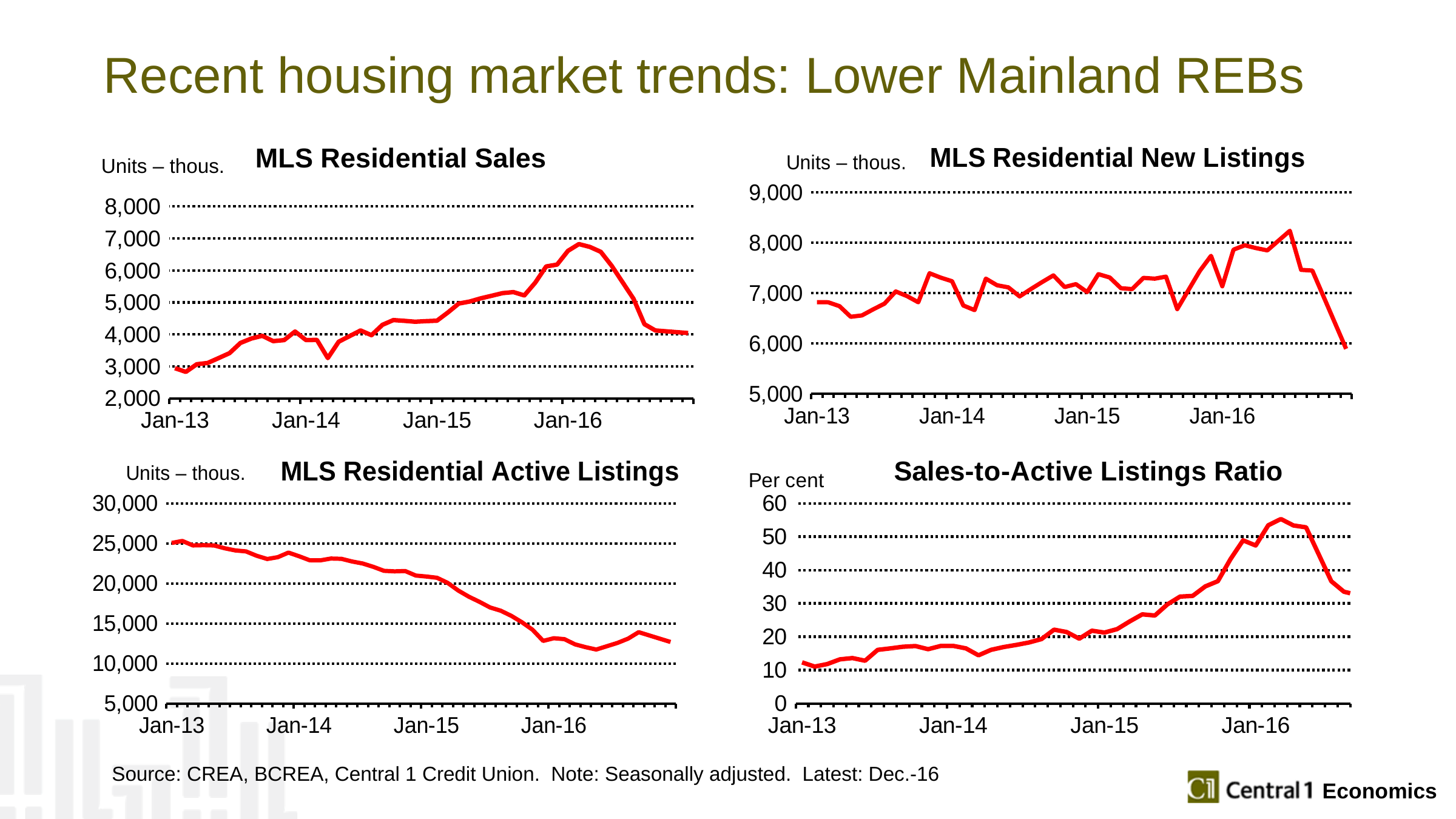

# Recent housing market trends: Lower Mainland REBs

### Chart: MLS Residential New Listings

| Category | Column1 |
|---|---|
| 41275 | 6820.0 |
| 41306 | 6819.0 |
| 41334 | 6742.0 |
| 41365 | 6531.0 |
| 41395 | 6558.0 |
| 41426 | 6679.0 |
| 41456 | 6792.0 |
| 41487 | 7034.0 |
| 41518 | 6941.0 |
| 41548 | 6819.0 |
| 41579 | 7396.0 |
| 41609 | 7308.0 |
| 41640 | 7237.0 |
| 41671 | 6755.0 |
| 41699 | 6663.0 |
| 41730 | 7288.0 |
| 41760 | 7157.0 |
| 41791 | 7115.0 |
| 41821 | 6935.0 |
| 41852 | 7081.0 |
| 41883 | 7221.0 |
| 41913 | 7353.0 |
| 41944 | 7121.0 |
| 41974 | 7179.0 |
| 42005 | 7021.0 |
| 42036 | 7378.0 |
| 42064 | 7312.0 |
| 42095 | 7098.0 |
| 42125 | 7081.0 |
| 42156 | 7304.0 |
| 42186 | 7288.0 |
| 42217 | 7329.0 |
| 42248 | 6683.0 |
| 42278 | 7063.0 |
| 42309 | 7440.0 |
| 42339 | 7741.0 |
| 42370 | 7136.0 |
| 42401 | 7864.0 |
| 42430 | 7950.0 |
| 42461 | 7895.0 |
| 42506 | 7849.0 |
|  | 7959.0 |
| 42567 | 8238.0 |
| 42598 | 7463.0 |
| 42629 | 7449.0 |
|  | 7526.0 |
|  | 6746.0 |
| 42720 | 5895.0 |

### Chart: MLS Residential Sales

| Category | Column1 |
|---|---|
| 41275 | 2944.0 |
| 41306 | 2828.0 |
| 41334 | 3067.0 |
| 41365 | 3107.0 |
| 41395 | 3259.0 |
| 41426 | 3414.0 |
| 41456 | 3733.0 |
| 41487 | 3871.0 |
| 41518 | 3956.0 |
| 41548 | 3789.0 |
| 41579 | 3822.0 |
| 41609 | 4090.0 |
| 41640 | 3823.0 |
| 41671 | 3828.0 |
| 41699 | 3260.0 |
| 41730 | 3773.0 |
| 41760 | 3947.0 |
| 41791 | 4123.0 |
| 41821 | 3975.0 |
| 41852 | 4299.0 |
| 41883 | 4448.0 |
| 41913 | 4424.0 |
| 41944 | 4396.0 |
| 41974 | 4414.0 |
| 42005 | 4429.0 |
| 42036 | 4685.0 |
| 42064 | 4964.0 |
| 42095 | 5028.0 |
| 42125 | 5127.0 |
| 42156 | 5207.0 |
| 42186 | 5290.0 |
| 42217 | 5323.0 |
| 42248 | 5218.0 |
| 42278 | 5619.0 |
| 42309 | 6126.0 |
| 42339 | 6184.0 |
| 42370 | 6614.0 |
| 42401 | 6824.0 |
| 42430 | 6736.0 |
| 42461 | 6583.0 |
| 42506 | 6146.0 |
|  | 5706.0 |
| 42567 | 5113.0 |
| 42598 | 4319.0 |
| 42629 | 4123.0 |
|  | 4297.0 |
|  | 3988.0 |
| 42720 | 4042.0 |
Units – thous.

### Chart: MLS Residential Active Listings

| Category | Column1 |
|---|---|
| 41275 | 25046.9631700868 |
| 41306 | 25297.6895318706 |
| 41334 | 24737.3943274417 |
| 41365 | 24762.8897260513 |
| 41395 | 24733.2790039779 |
| 41426 | 24380.3757464649 |
| 41456 | 24111.2788766004 |
| 41487 | 23992.2241474858 |
| 41518 | 23447.8868144671 |
| 41548 | 23041.5858402614 |
| 41579 | 23269.9995999364 |
| 41609 | 23842.1465778865 |
| 41640 | 23385.8735877811 |
| 41671 | 22883.4741135297 |
| 41699 | 22870.9031249896 |
| 41730 | 23099.9326781891 |
| 41760 | 23063.4238855084 |
| 41791 | 22734.1694269795 |
| 41821 | 22478.3801691824 |
| 41852 | 22062.9969933317 |
| 41883 | 21565.2356274547 |
| 41913 | 21500.5877691623 |
| 41944 | 21539.4072274128 |
| 41974 | 20975.8112798752 |
| 42005 | 20855.1854238221 |
| 42036 | 20696.2486202826 |
| 42064 | 20065.1555589047 |
| 42095 | 19106.4380399117 |
| 42125 | 18334.027119827 |
| 42156 | 17689.4143645375 |
| 42186 | 16983.5741587274 |
| 42217 | 16583.4900337757 |
| 42248 | 15940.96115773 |
| 42278 | 15137.32554335 |
| 42309 | 14207.4952436929 |
| 42339 | 12812.325009588 |
| 42370 | 13148.541462744 |
| 42401 | 13029.6101882523 |
| 42430 | 12381.2670182204 |
| 42461 | 12031.1579628203 |
| 42506 | 11735.1882053937 |
|  | 11549.6251786886 |
| 42567 | 12562.6492479366 |
| 42598 | 13095.7045281038 |
| 42629 | 13901.5710240963 |
|  | 14185.5952736073 |
|  | 14227.2738143604 |
| 42720 | 12677.0220603537 |

### Chart: Sales-to-Active Listings Ratio

| Category | Column1 |
|---|---|
| 41275 | 12.3187058893922 |
| 41306 | 11.0479022474261 |
| 41334 | 11.8134722152304 |
| 41365 | 13.2198300693954 |
| 41395 | 13.6036084468244 |
| 41426 | 12.811886502374 |
| 41456 | 16.0628238929904 |
| 41487 | 16.504412800793 |
| 41518 | 16.9998982802878 |
| 41548 | 17.2127230853557 |
| 41579 | 16.2624280985374 |
| 41609 | 17.2319510292056 |
| 41640 | 17.2570073280689 |
| 41671 | 16.5209578653608 |
| 41699 | 14.4283991822189 |
| 41730 | 16.0795799066646 |
| 41760 | 16.9134944602961 |
| 41791 | 17.5437716485052 |
| 41821 | 18.268343842805 |
| 41852 | 19.2978604333986 |
| 41883 | 22.1211121985971 |
| 41913 | 21.4090375947872 |
| 41944 | 19.4159206885605 |
| 41974 | 21.8135284322497 |
| 42005 | 21.2521897290962 |
| 42036 | 22.2765170751831 |
| 42064 | 24.5806906150244 |
| 42095 | 26.6994414922801 |
| 42125 | 26.357899386545 |
| 42156 | 29.7031417234818 |
| 42186 | 32.0269997571803 |
| 42217 | 32.2418987350058 |
| 42248 | 35.091216014737 |
| 42278 | 36.6583396120114 |
| 42309 | 43.244218582345 |
| 42339 | 48.8952098262083 |
| 42370 | 47.3487758797919 |
| 42401 | 53.413780076277 |
| 42430 | 55.2837442163895 |
| 42461 | 53.3511540527252 |
| 42506 | 52.7862679160246 |
|  | 48.5623167957142 |
| 42567 | 36.6423625893406 |
| 42598 | 33.5036624002545 |
|  | 28.2223292861081 |
|  | 26.893764669951 |
|  | 28.1938732383196 |
| 42720 | 29.8983709819773 |
Source: CREA, BCREA, Central 1 Credit Union.  Note: Seasonally adjusted.  Latest: Dec.-16